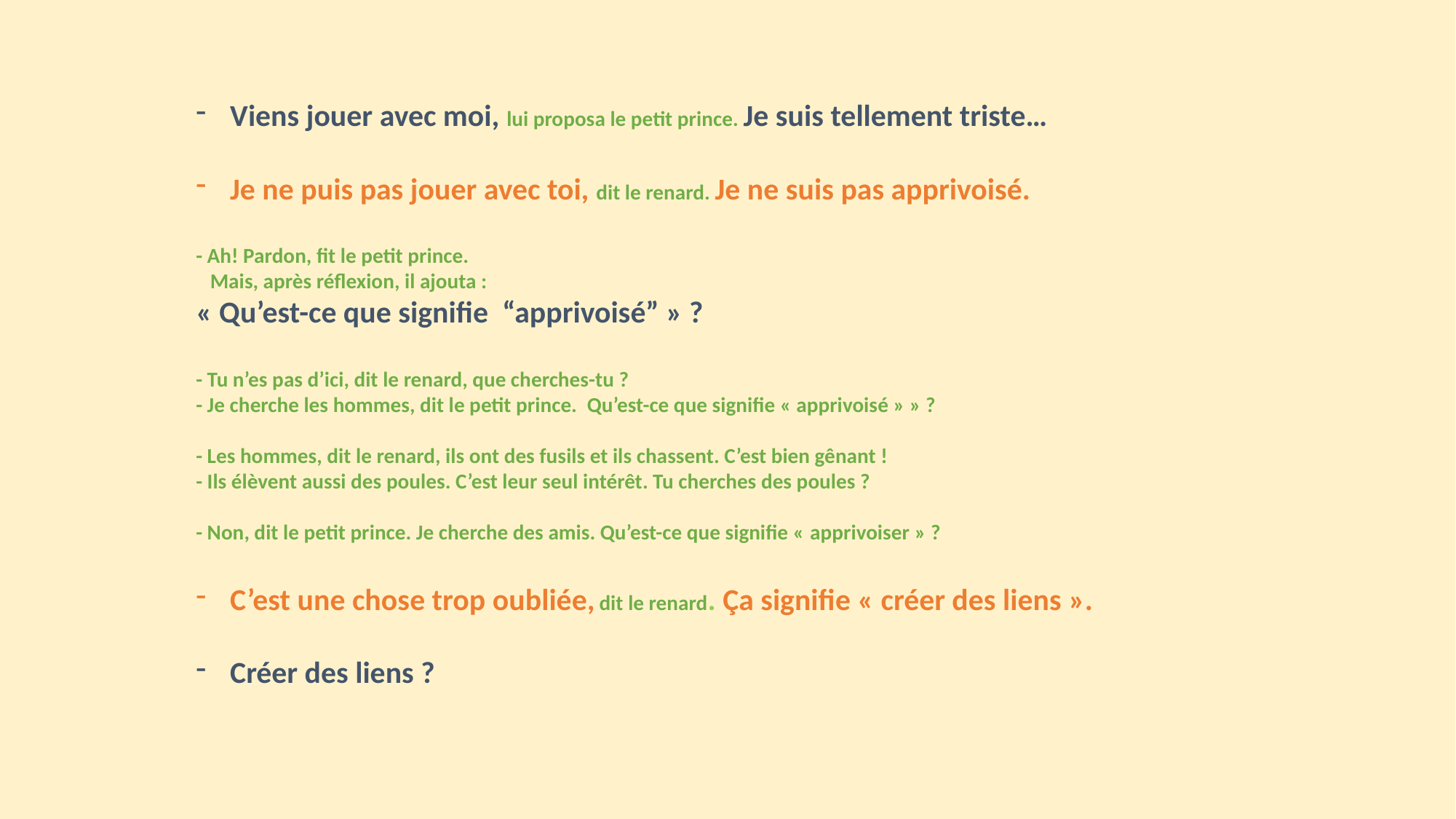

Viens jouer avec moi, lui proposa le petit prince. Je suis tellement triste…

Je ne puis pas jouer avec toi, dit le renard. Je ne suis pas apprivoisé.

- Ah! Pardon, fit le petit prince.
   Mais, après réflexion, il ajouta :
« Qu’est-ce que signifie  “apprivoisé” » ?

- Tu n’es pas d’ici, dit le renard, que cherches-tu ?
- Je cherche les hommes, dit le petit prince.  Qu’est-ce que signifie « apprivoisé » » ?

- Les hommes, dit le renard, ils ont des fusils et ils chassent. C’est bien gênant !
- Ils élèvent aussi des poules. C’est leur seul intérêt. Tu cherches des poules ?

- Non, dit le petit prince. Je cherche des amis. Qu’est-ce que signifie « apprivoiser » ?

C’est une chose trop oubliée, dit le renard. Ça signifie « créer des liens ».

Créer des liens ?